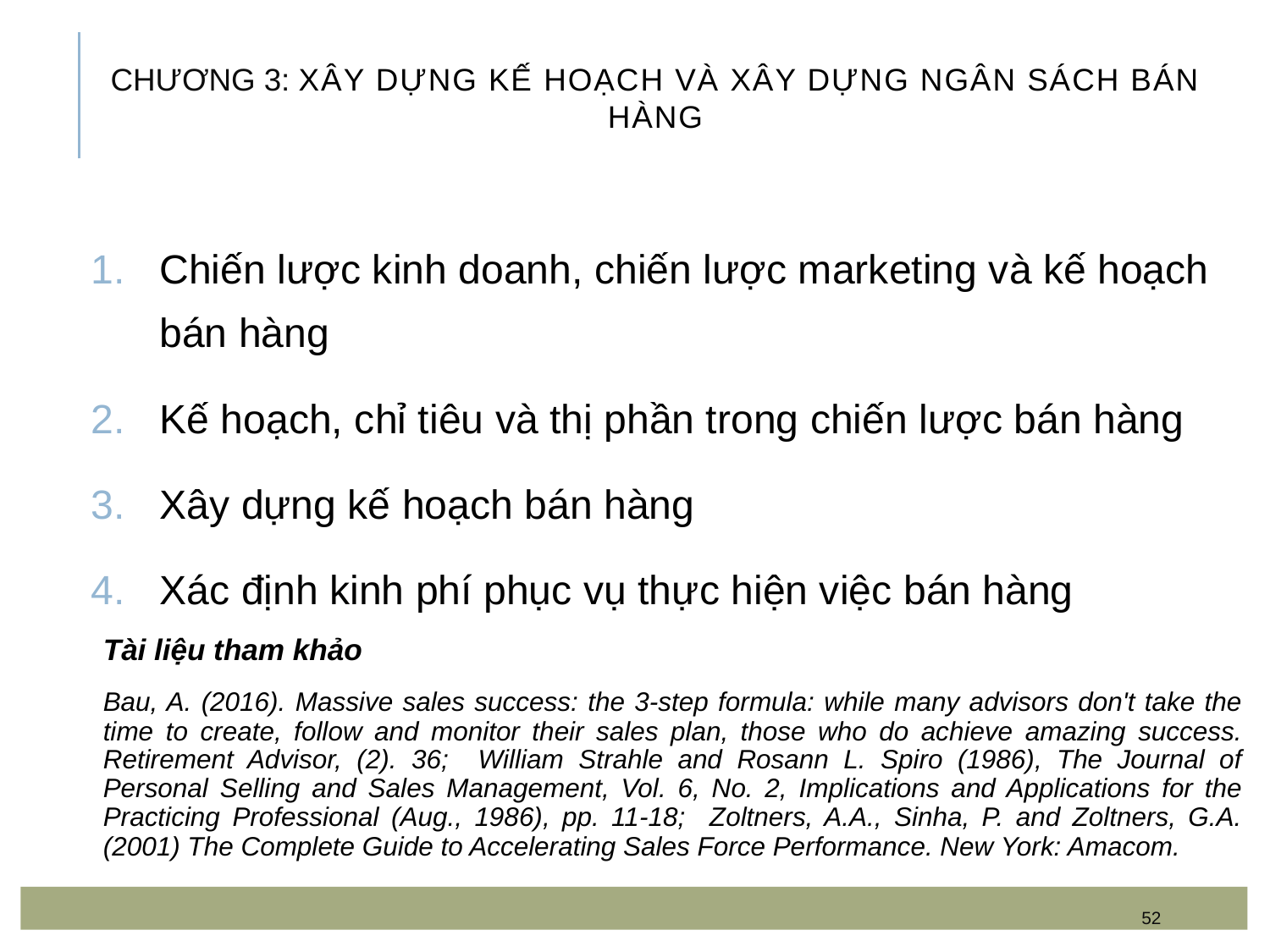

# Chương 3: XÂY DỰNG KẾ HOẠCH VÀ XÂY DỰNG NGÂN SÁCH BÁN HÀNG
Chiến lược kinh doanh, chiến lược marketing và kế hoạch bán hàng
Kế hoạch, chỉ tiêu và thị phần trong chiến lược bán hàng
Xây dựng kế hoạch bán hàng
Xác định kinh phí phục vụ thực hiện việc bán hàng
Tài liệu tham khảo
Bau, A. (2016). Massive sales success: the 3-step formula: while many advisors don't take the time to create, follow and monitor their sales plan, those who do achieve amazing success. Retirement Advisor, (2). 36;  William Strahle and Rosann L. Spiro (1986), The Journal of Personal Selling and Sales Management, Vol. 6, No. 2, Implications and Applications for the Practicing Professional (Aug., 1986), pp. 11-18;  Zoltners, A.A., Sinha, P. and Zoltners, G.A. (2001) The Complete Guide to Accelerating Sales Force Performance. New York: Amacom.

52